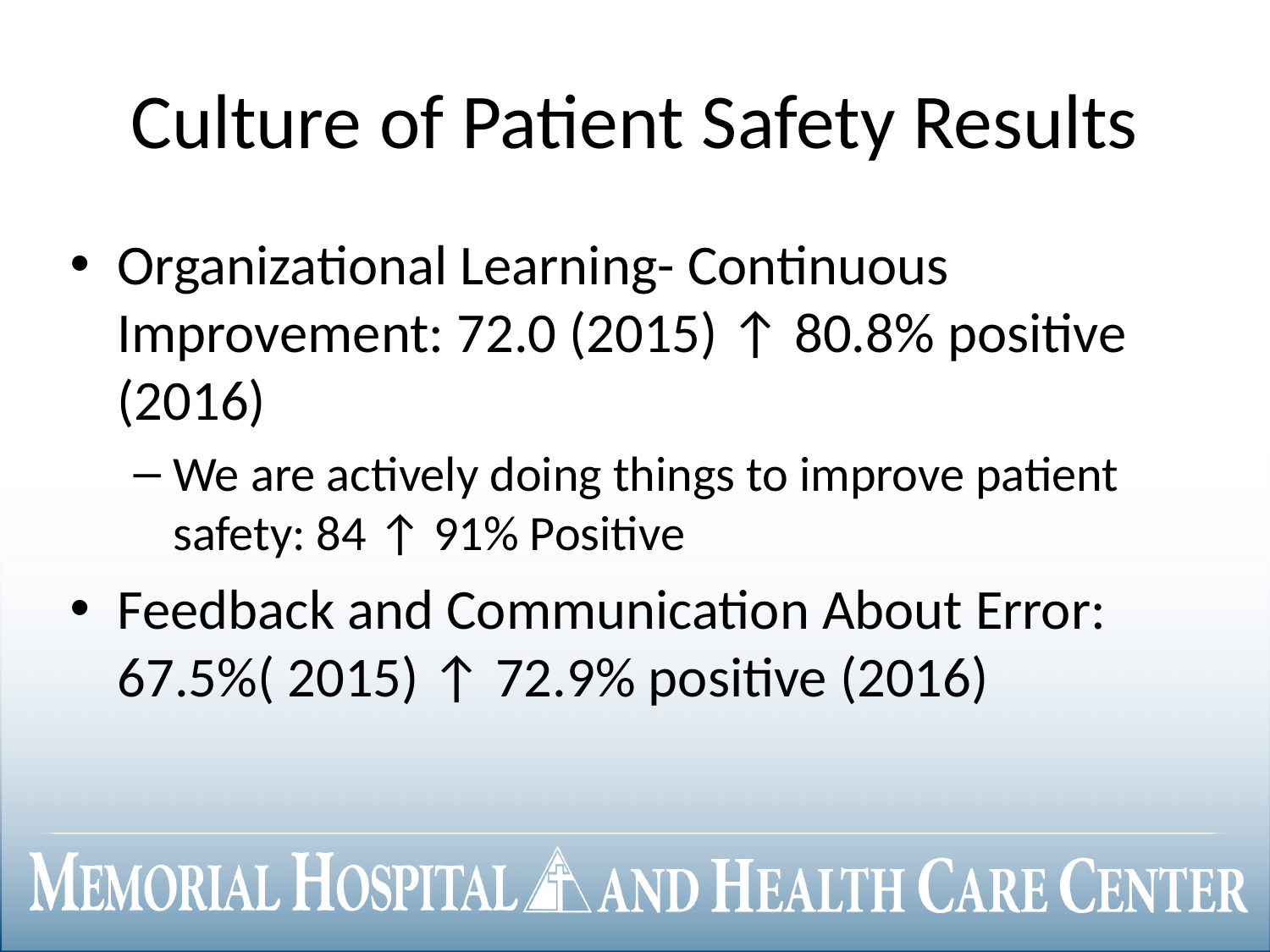

# Culture of Patient Safety Results
Organizational Learning- Continuous Improvement: 72.0 (2015) ↑ 80.8% positive (2016)
We are actively doing things to improve patient safety: 84 ↑ 91% Positive
Feedback and Communication About Error: 67.5%( 2015) ↑ 72.9% positive (2016)